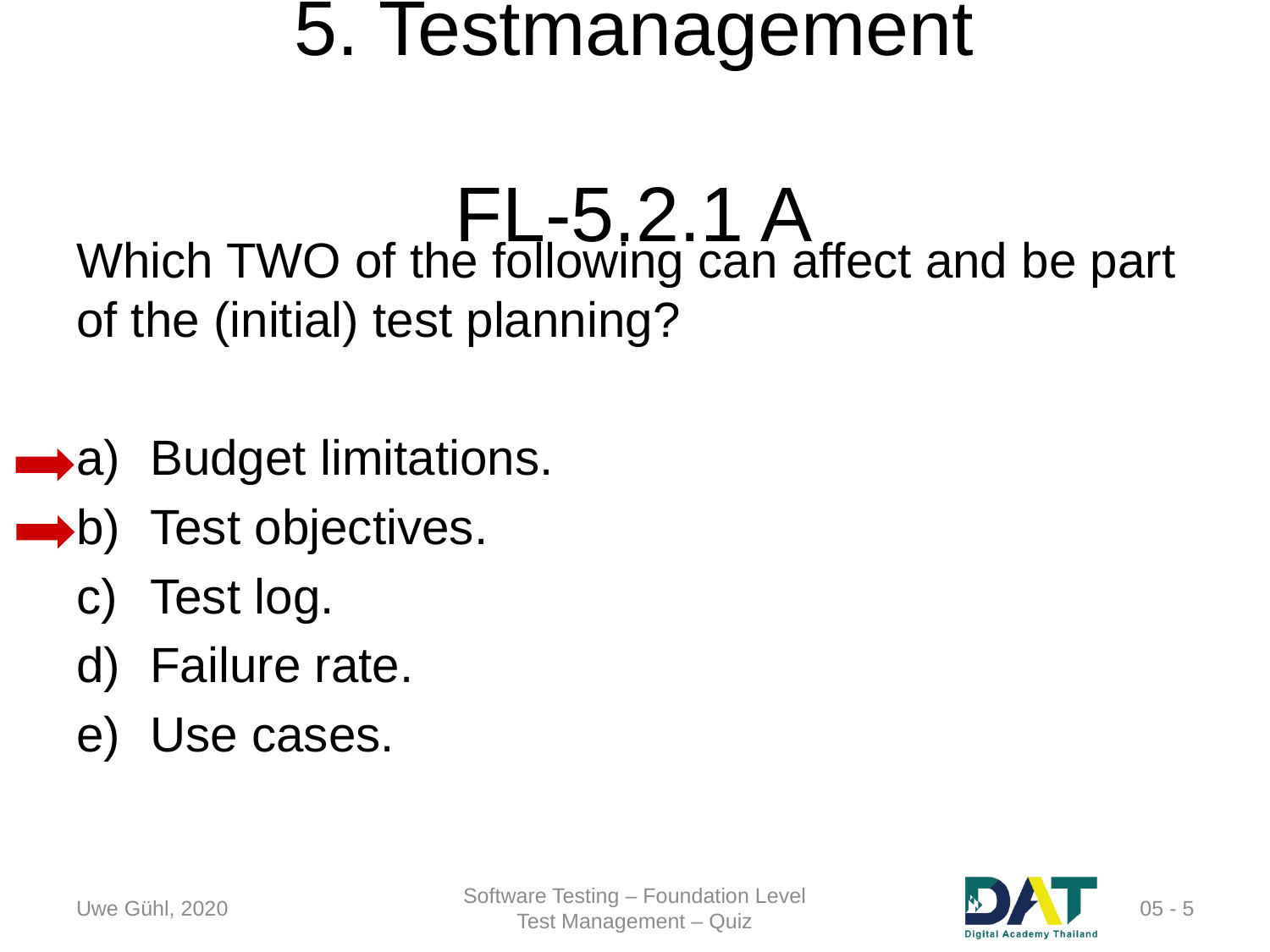

# 5. Testmanagement	FL-5.2.1 A
Which TWO of the following can affect and be part of the (initial) test planning?

Budget limitations.
Test objectives.
Test log.
Failure rate.
Use cases.

Uwe Gühl, 2020
Software Testing – Foundation Level
Test Management – Quiz
 05 - 5